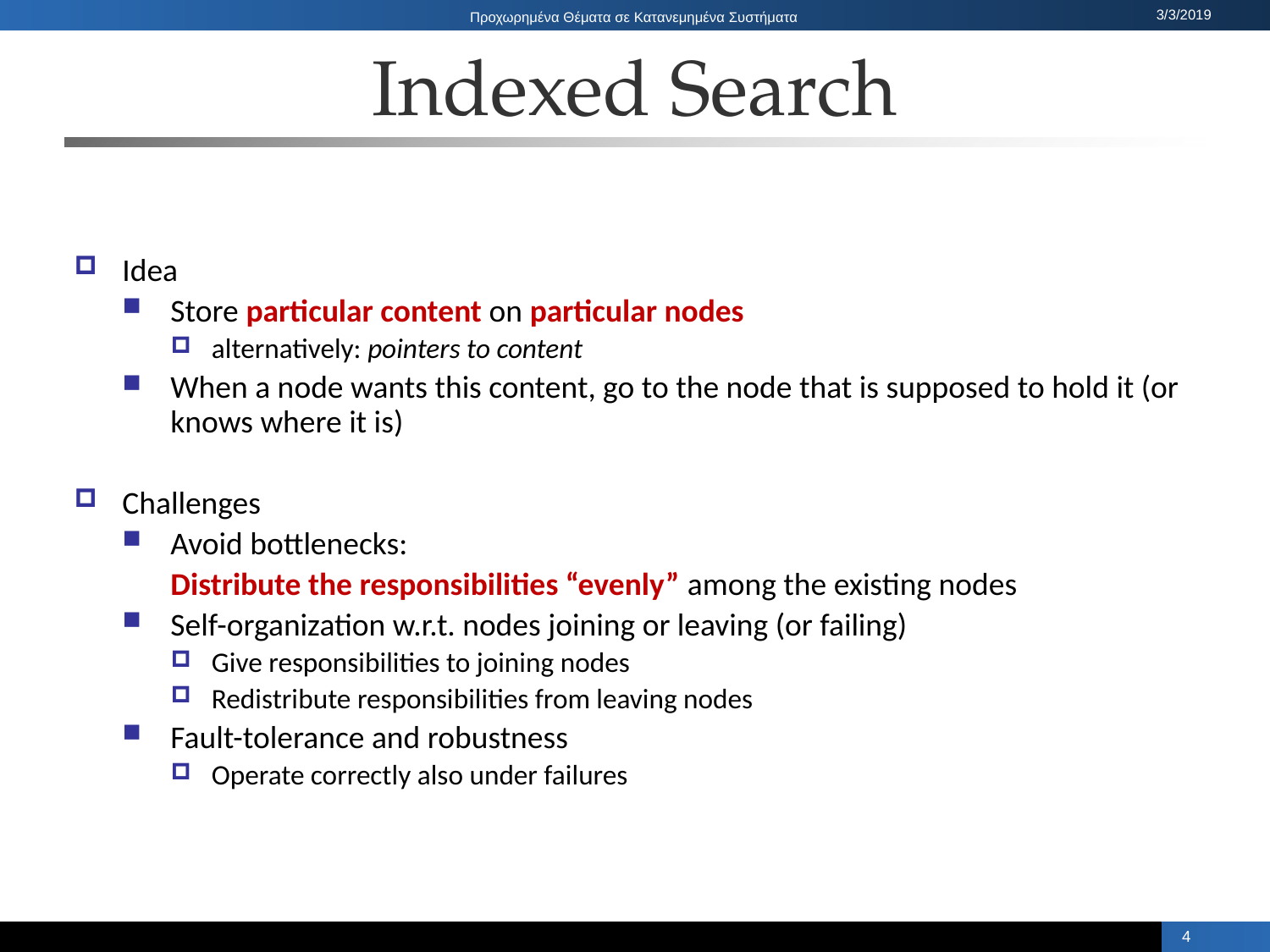

# Indexed Search
Idea
Store particular content on particular nodes
alternatively: pointers to content
When a node wants this content, go to the node that is supposed to hold it (or knows where it is)

Challenges
Avoid bottlenecks:
	Distribute the responsibilities “evenly” among the existing nodes
Self-organization w.r.t. nodes joining or leaving (or failing)
Give responsibilities to joining nodes
Redistribute responsibilities from leaving nodes
Fault-tolerance and robustness
Operate correctly also under failures